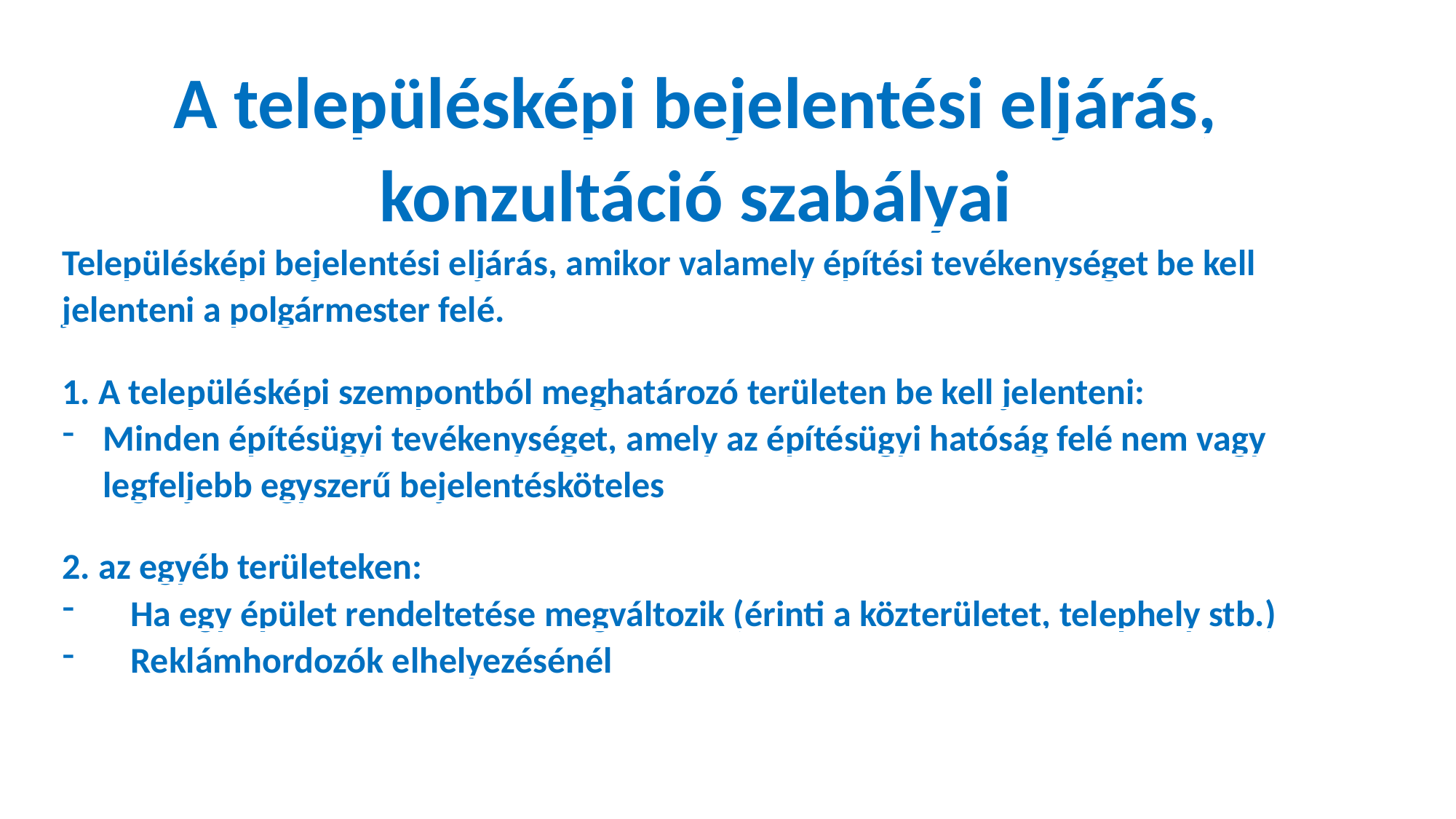

A településképi bejelentési eljárás, konzultáció szabályai
Településképi bejelentési eljárás, amikor valamely építési tevékenységet be kell jelenteni a polgármester felé.

1. A településképi szempontból meghatározó területen be kell jelenteni:
Minden építésügyi tevékenységet, amely az építésügyi hatóság felé nem vagy legfeljebb egyszerű bejelentésköteles

2. az egyéb területeken:
Ha egy épület rendeltetése megváltozik (érinti a közterületet, telephely stb.)
Reklámhordozók elhelyezésénél